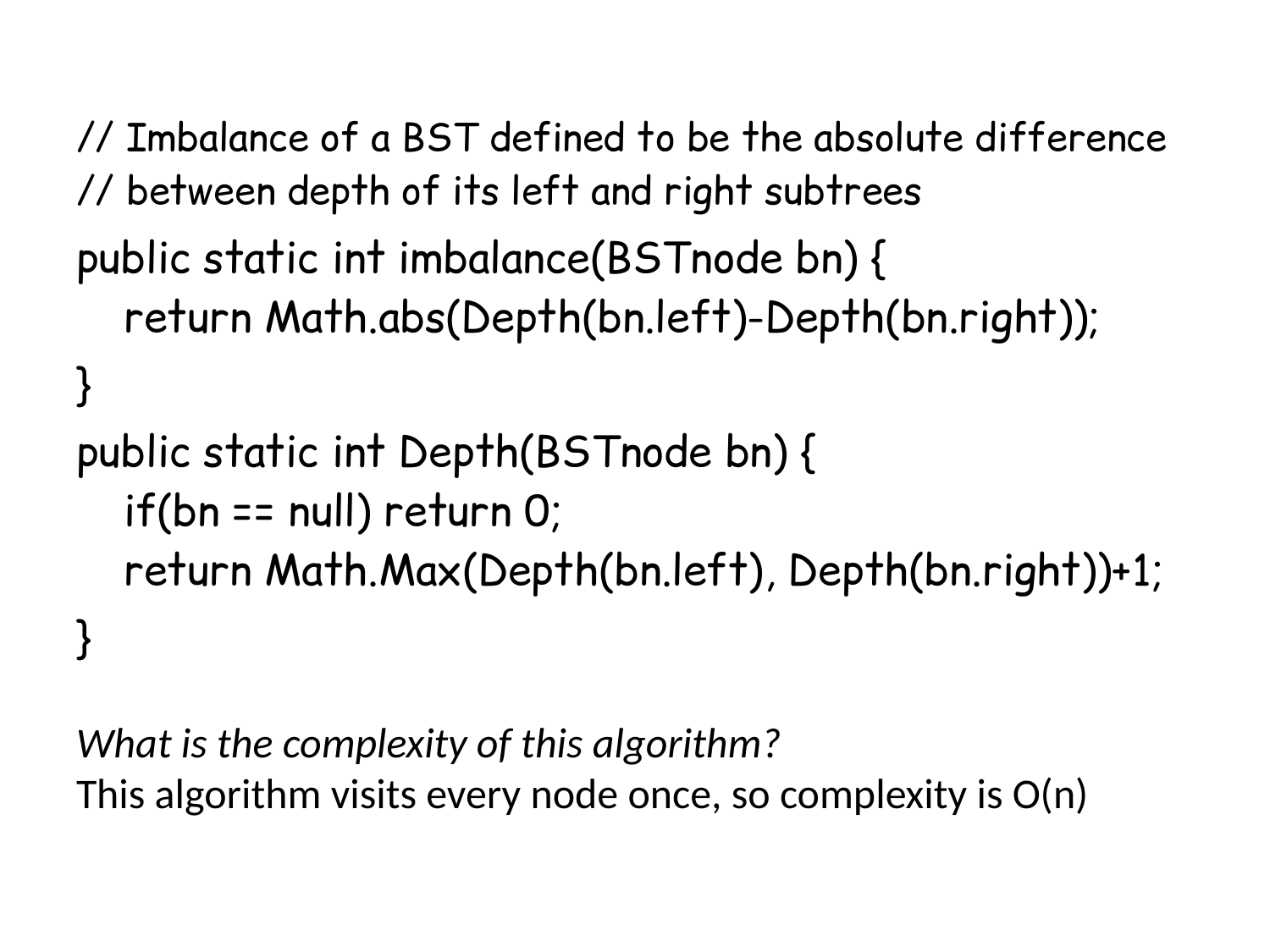

# // Imbalance of a BST defined to be the absolute difference // between depth of its left and right subtrees
public static int imbalance(BSTnode bn) {
return Math.abs(Depth(bn.left)-Depth(bn.right));
}
public static int Depth(BSTnode bn) {
if(bn == null) return 0;
return Math.Max(Depth(bn.left), Depth(bn.right))+1;
}

What is the complexity of this algorithm?
This algorithm visits every node once, so complexity is O(n)